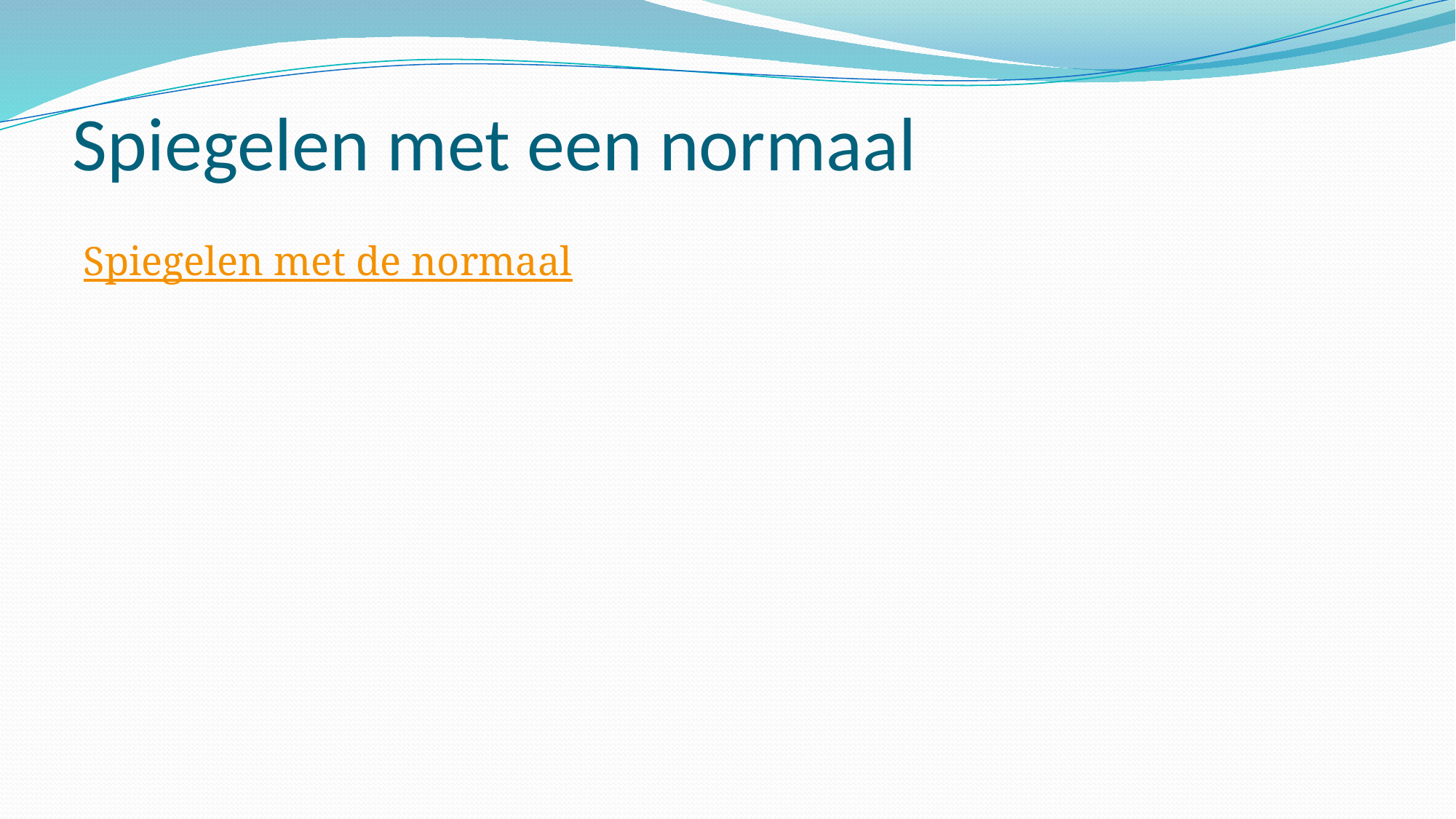

# Spiegelen met een normaal
Spiegelen met de normaal